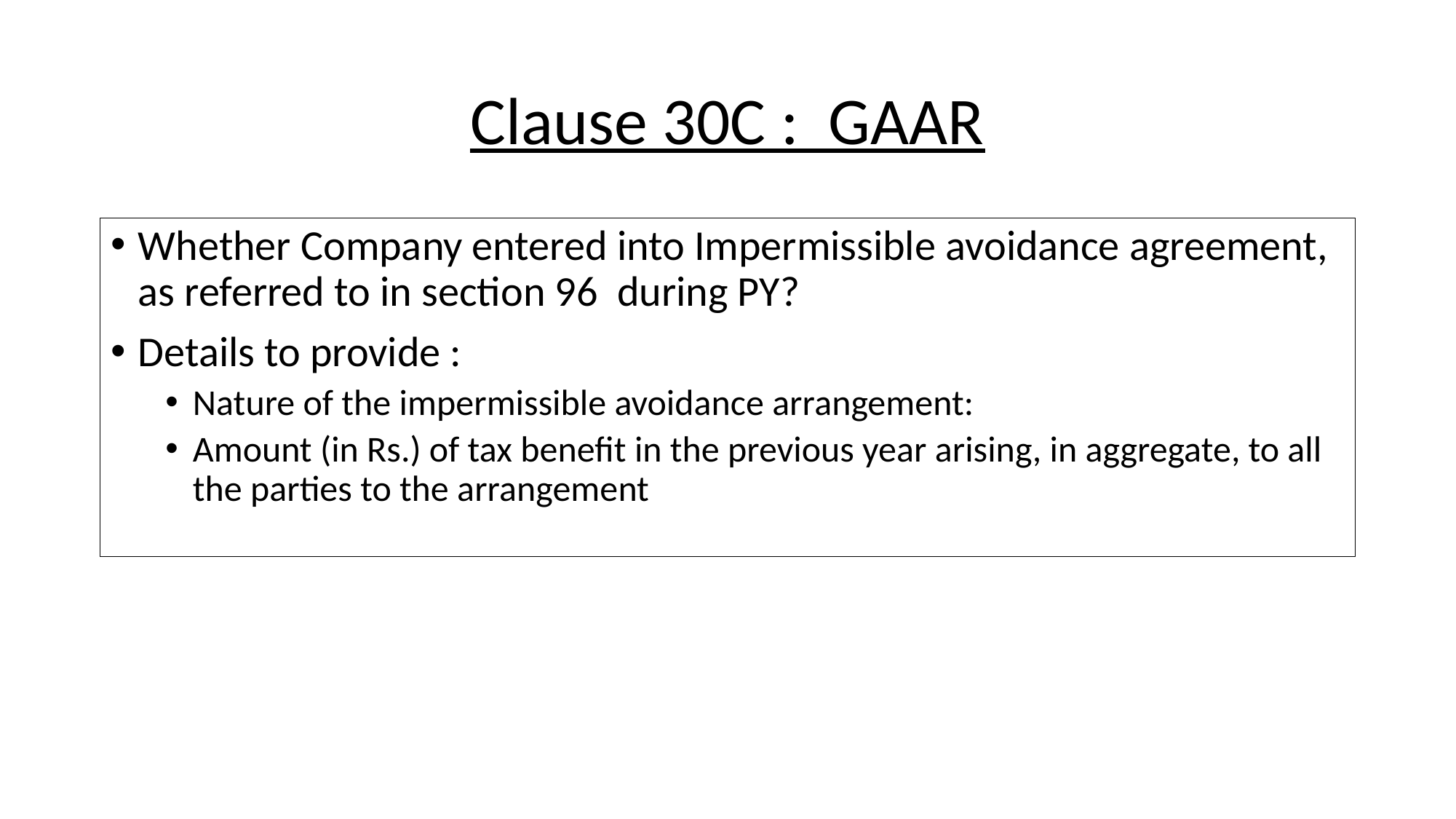

# Clause 30C :  GAAR
Whether Company entered into Impermissible avoidance agreement, as referred to in section 96  during PY?
Details to provide :
Nature of the impermissible avoidance arrangement:
Amount (in Rs.) of tax benefit in the previous year arising, in aggregate, to all the parties to the arrangement